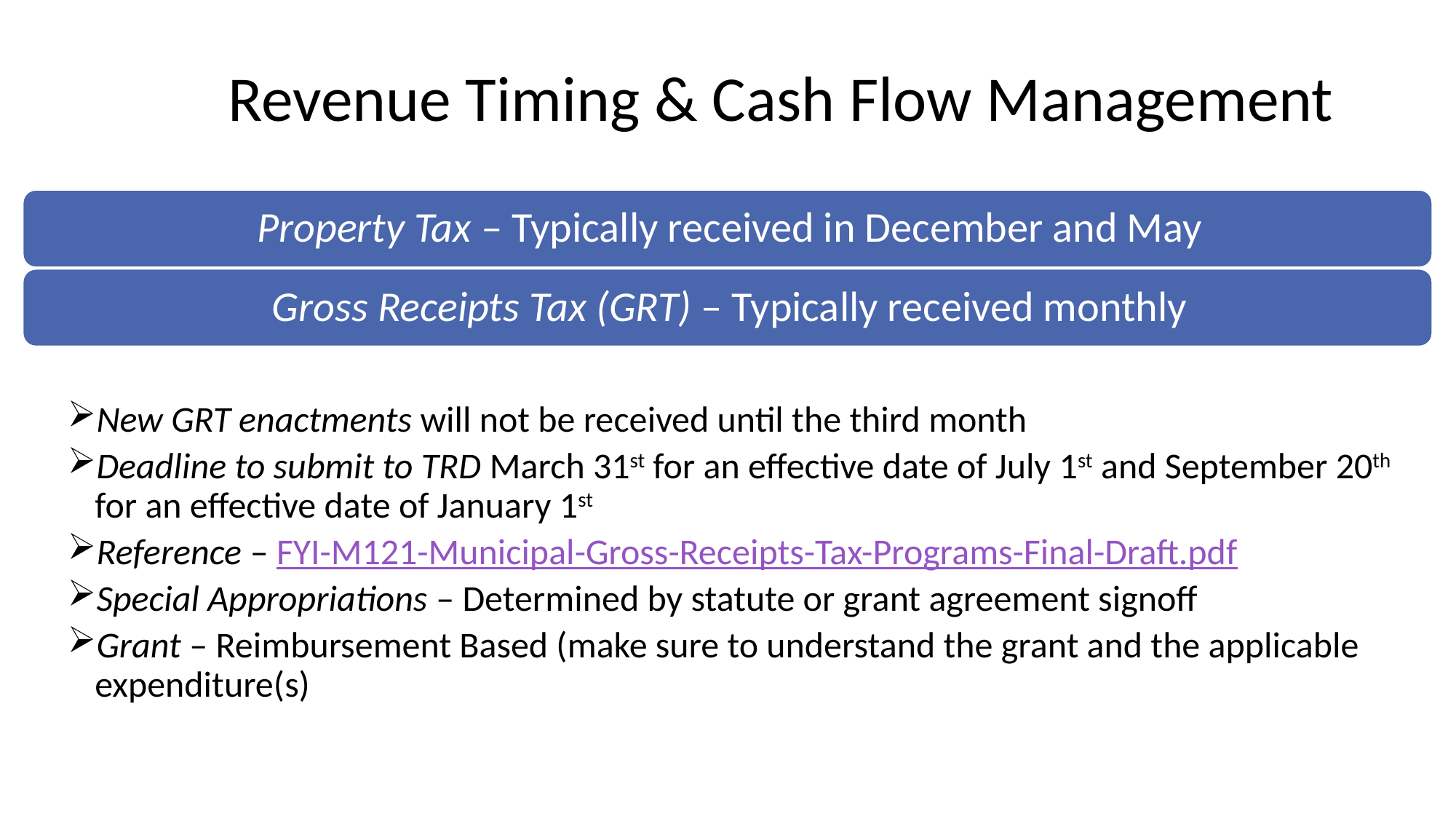

Revenue Timing & Cash Flow Management
Property Tax – Typically received in December and May
Gross Receipts Tax (GRT) – Typically received monthly

New GRT enactments will not be received until the third month
Deadline to submit to TRD March 31st for an effective date of July 1st and September 20th for an effective date of January 1st
Reference – FYI-M121-Municipal-Gross-Receipts-Tax-Programs-Final-Draft.pdf
Special Appropriations – Determined by statute or grant agreement signoff
Grant – Reimbursement Based (make sure to understand the grant and the applicable expenditure(s)